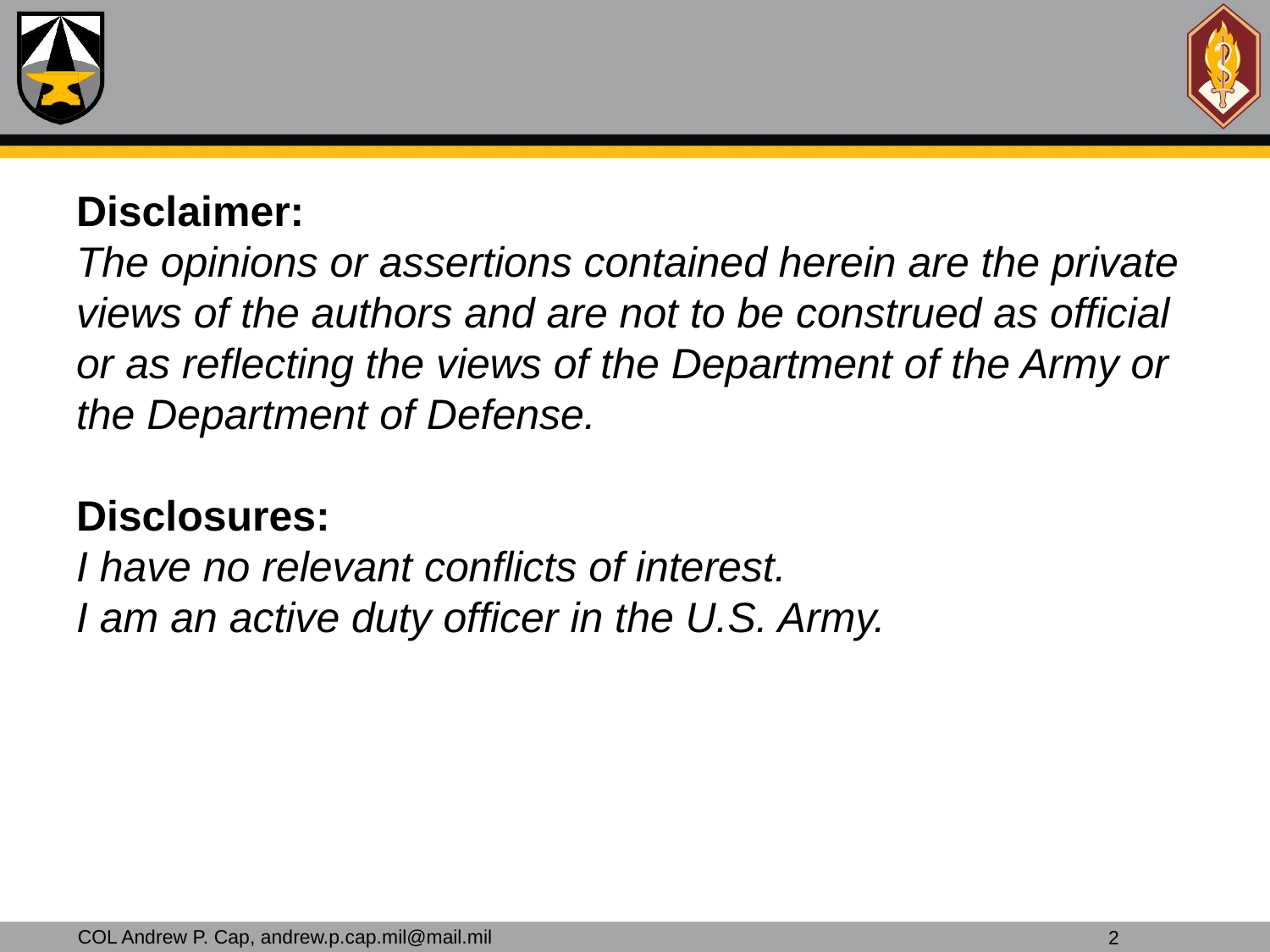

Disclaimer:
The opinions or assertions contained herein are the private views of the authors and are not to be construed as official or as reflecting the views of the Department of the Army or the Department of Defense.

Disclosures:
I have no relevant conflicts of interest.
I am an active duty officer in the U.S. Army.

COL Andrew P. Cap, andrew.p.cap.mil@mail.mil
2